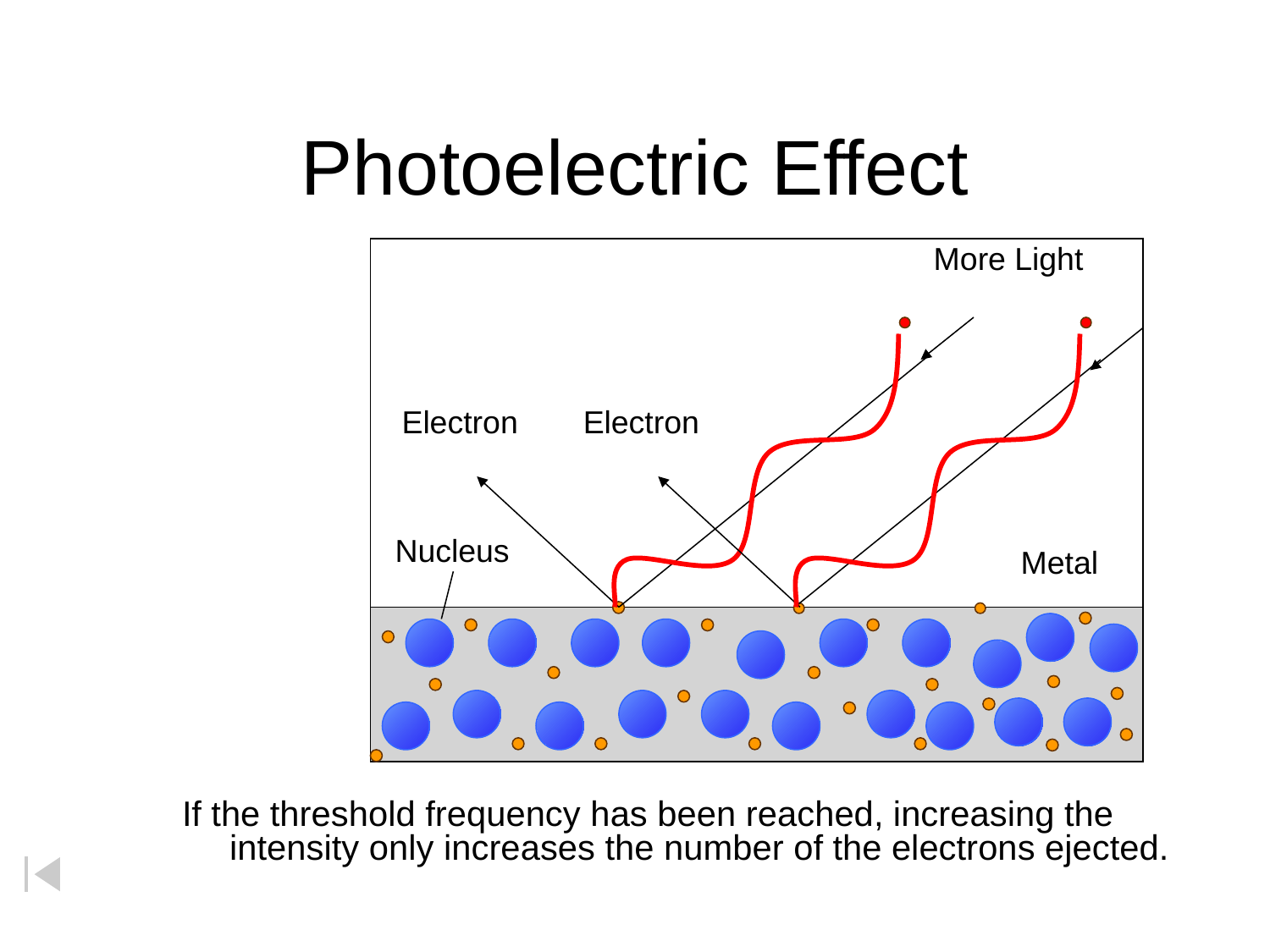

# Photoelectric Effect
More Light

Electron
Electron

Nucleus
Metal

If the threshold frequency has been reached, increasing the intensity only increases the number of the electrons ejected.